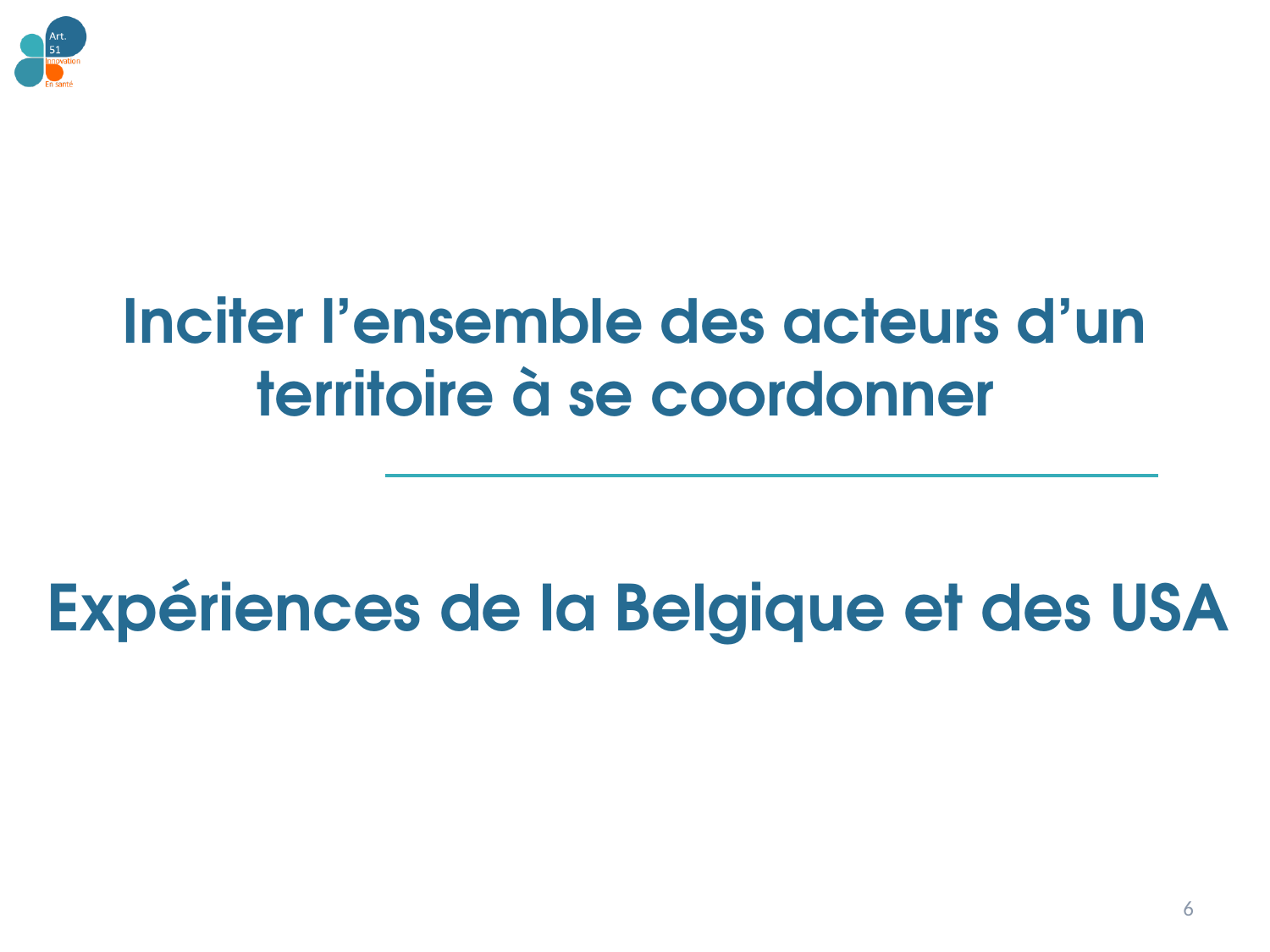

# Inciter l’ensemble des acteurs d’un territoire à se coordonner
Expériences de la Belgique et des USA
6